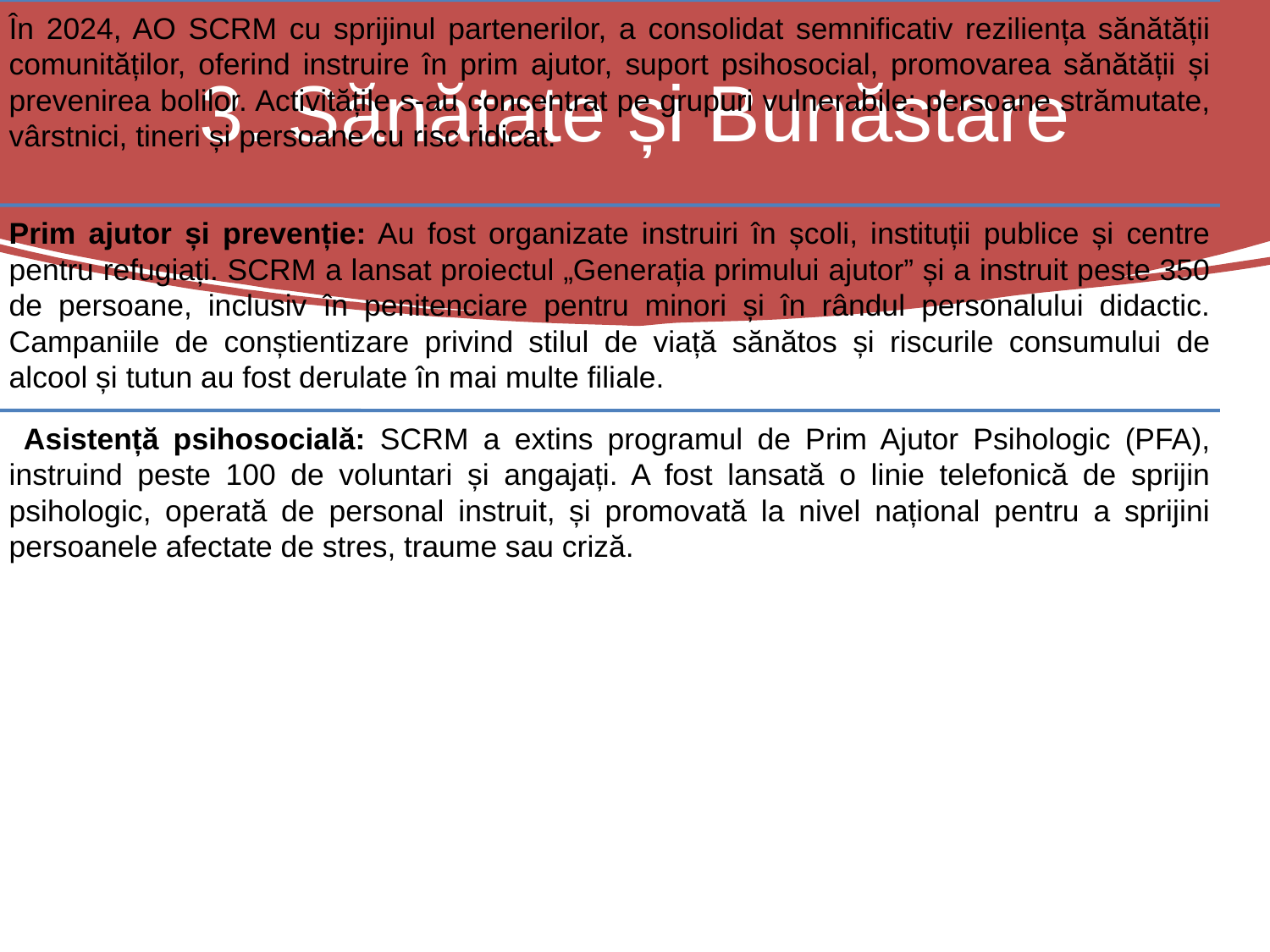

# 3. Sănătate și Bunăstare
În 2024, AO SCRM cu sprijinul partenerilor, a consolidat semnificativ reziliența sănătății comunităților, oferind instruire în prim ajutor, suport psihosocial, promovarea sănătății și prevenirea bolilor. Activitățile s-au concentrat pe grupuri vulnerabile: persoane strămutate, vârstnici, tineri și persoane cu risc ridicat.
Prim ajutor și prevenție: Au fost organizate instruiri în școli, instituții publice și centre pentru refugiați. SCRM a lansat proiectul „Generația primului ajutor” și a instruit peste 350 de persoane, inclusiv în penitenciare pentru minori și în rândul personalului didactic. Campaniile de conștientizare privind stilul de viață sănătos și riscurile consumului de alcool și tutun au fost derulate în mai multe filiale.
 Asistență psihosocială: SCRM a extins programul de Prim Ajutor Psihologic (PFA), instruind peste 100 de voluntari și angajați. A fost lansată o linie telefonică de sprijin psihologic, operată de personal instruit, și promovată la nivel național pentru a sprijini persoanele afectate de stres, traume sau criză.